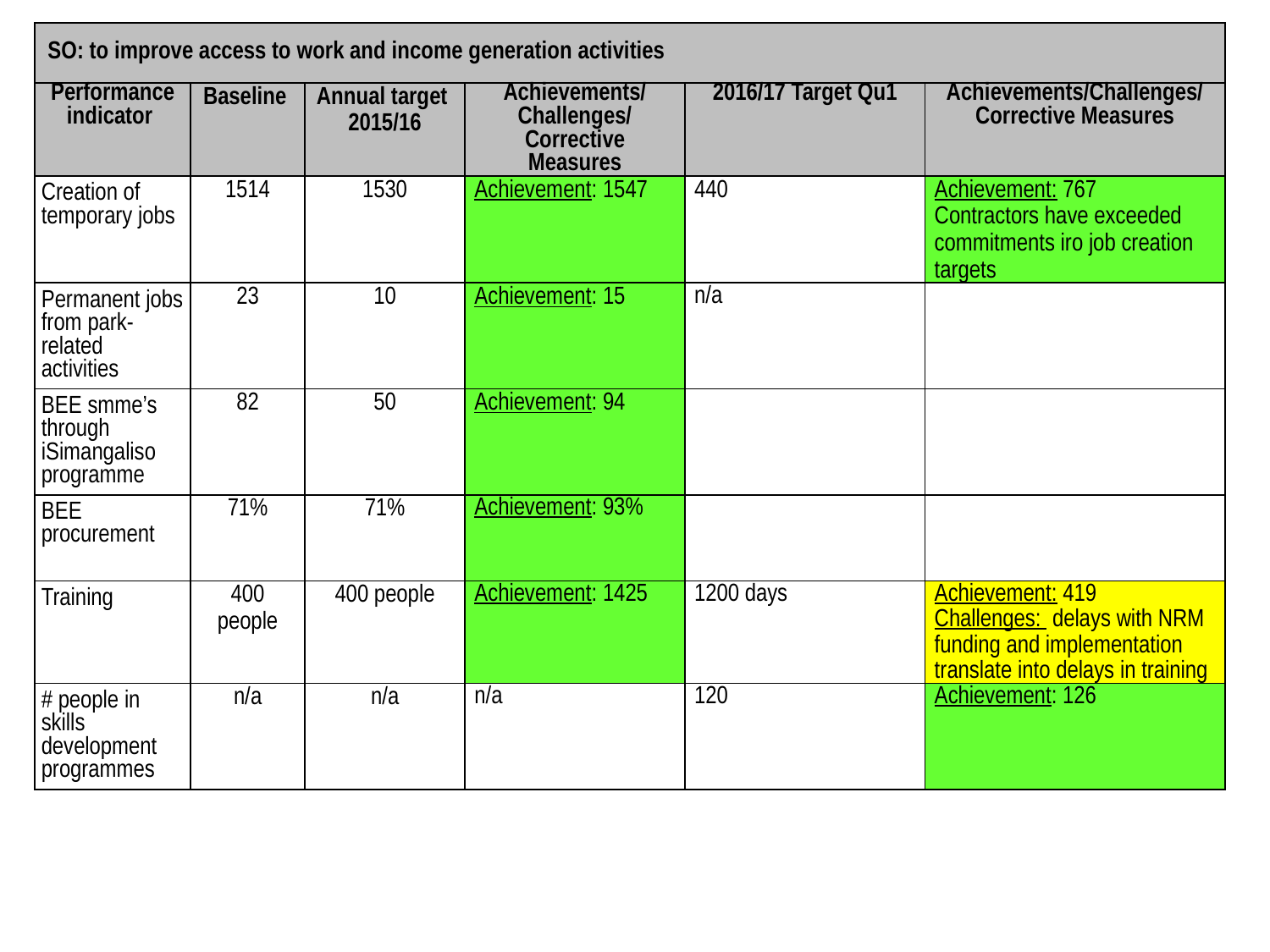

| SO: to improve access to work and income generation activities |  |  |  |  |  |
| --- | --- | --- | --- | --- | --- |
| Performance indicator | Baseline | Annual target 2015/16 | Achievements/Challenges/Corrective Measures | 2016/17 Target Qu1 | Achievements/Challenges/Corrective Measures |
| Creation of temporary jobs | 1514 | 1530 | Achievement: 1547 | 440 | Achievement: 767 Contractors have exceeded commitments iro job creation targets |
| Permanent jobs from park-related activities | 23 | 10 | Achievement: 15 | n/a |  |
| BEE smme’s through iSimangaliso programme | 82 | 50 | Achievement: 94 |  |  |
| BEE procurement | 71% | 71% | Achievement: 93% |  |  |
| Training | 400 people | 400 people | Achievement: 1425 | 1200 days | Achievement: 419 Challenges: delays with NRM funding and implementation translate into delays in training |
| # people in skills development programmes | n/a | n/a | n/a | 120 | Achievement: 126 |